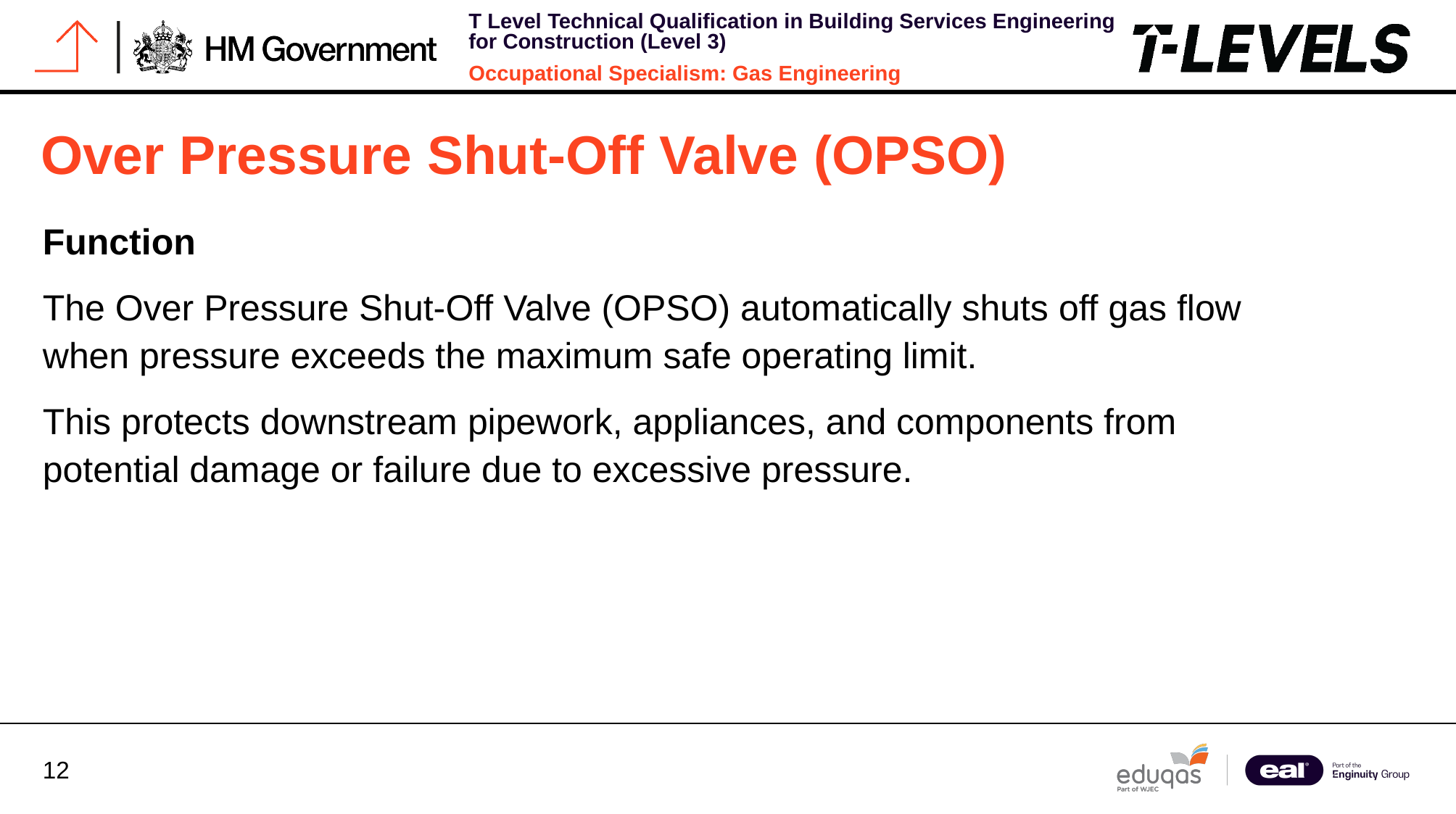

# Over Pressure Shut-Off Valve (OPSO)
Function
The Over Pressure Shut-Off Valve (OPSO) automatically shuts off gas flow when pressure exceeds the maximum safe operating limit.
This protects downstream pipework, appliances, and components from potential damage or failure due to excessive pressure.